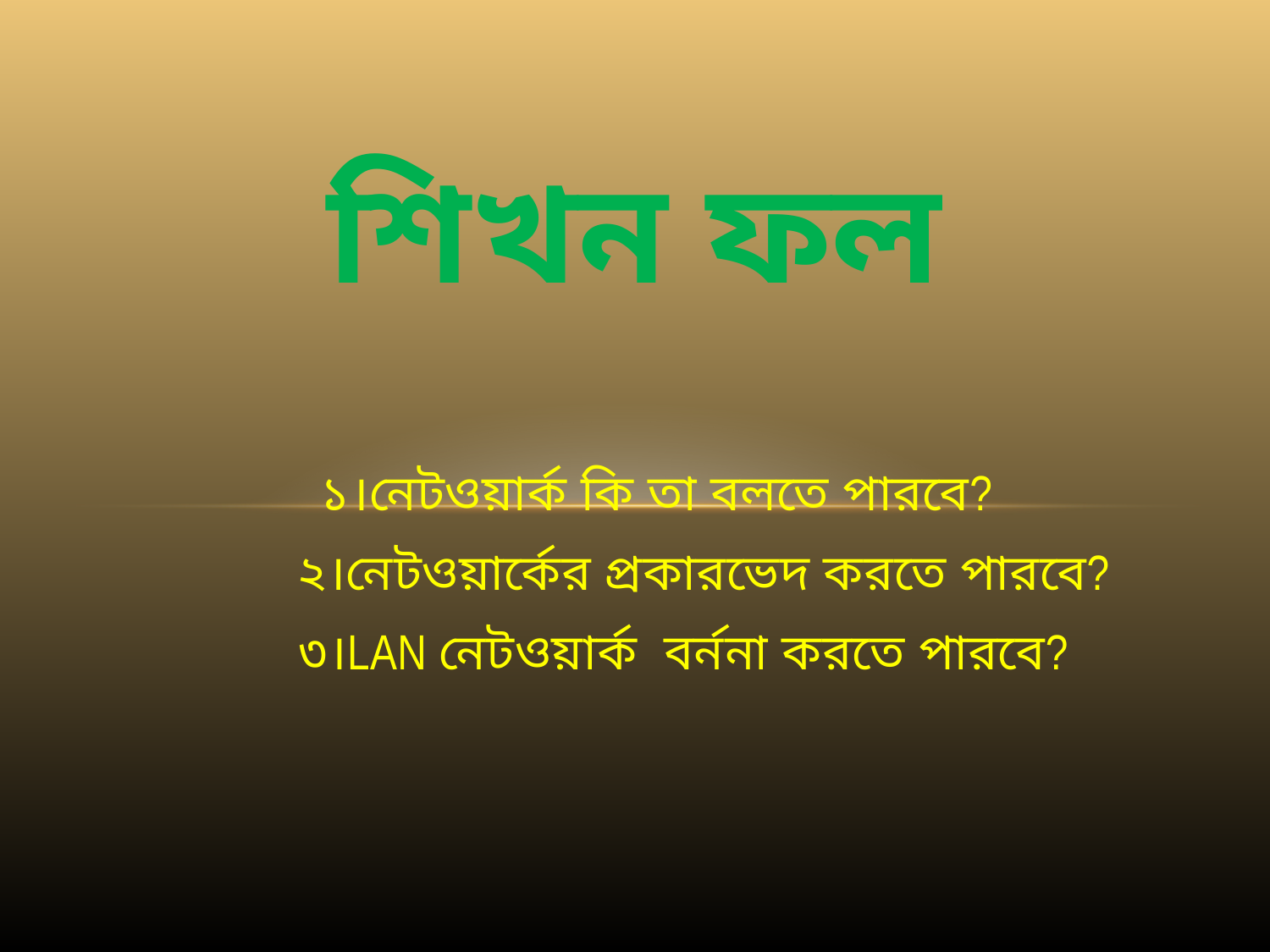

# শিখন ফল
১।নেটওয়ার্ক কি তা বলতে পারবে?
       ২।নেটওয়ার্কের প্রকারভেদ করতে পারবে?
    ৩।LAN নেটওয়ার্ক  বর্ননা করতে পারবে?